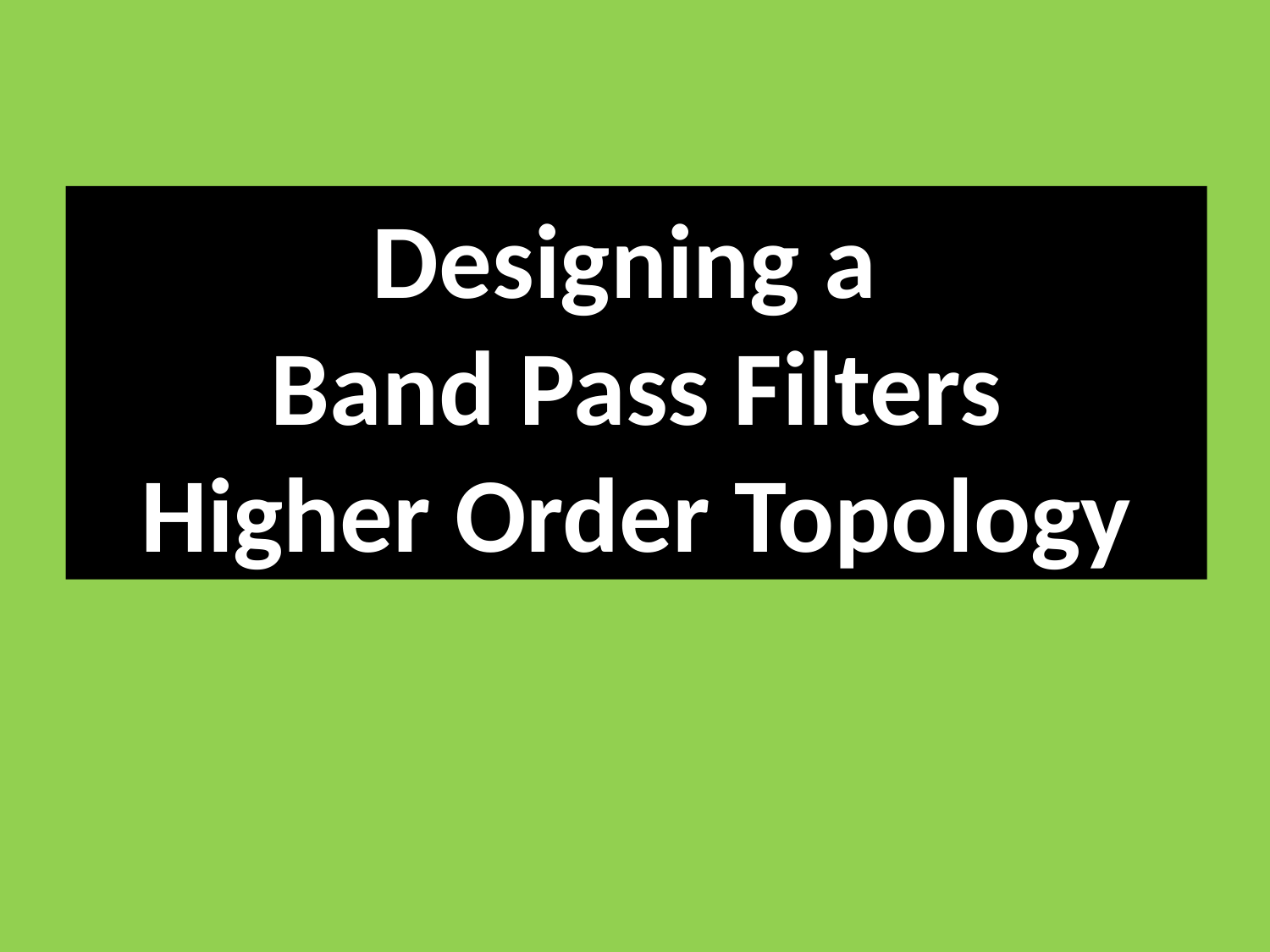

Designing a
Band Pass Filters
Higher Order Topology